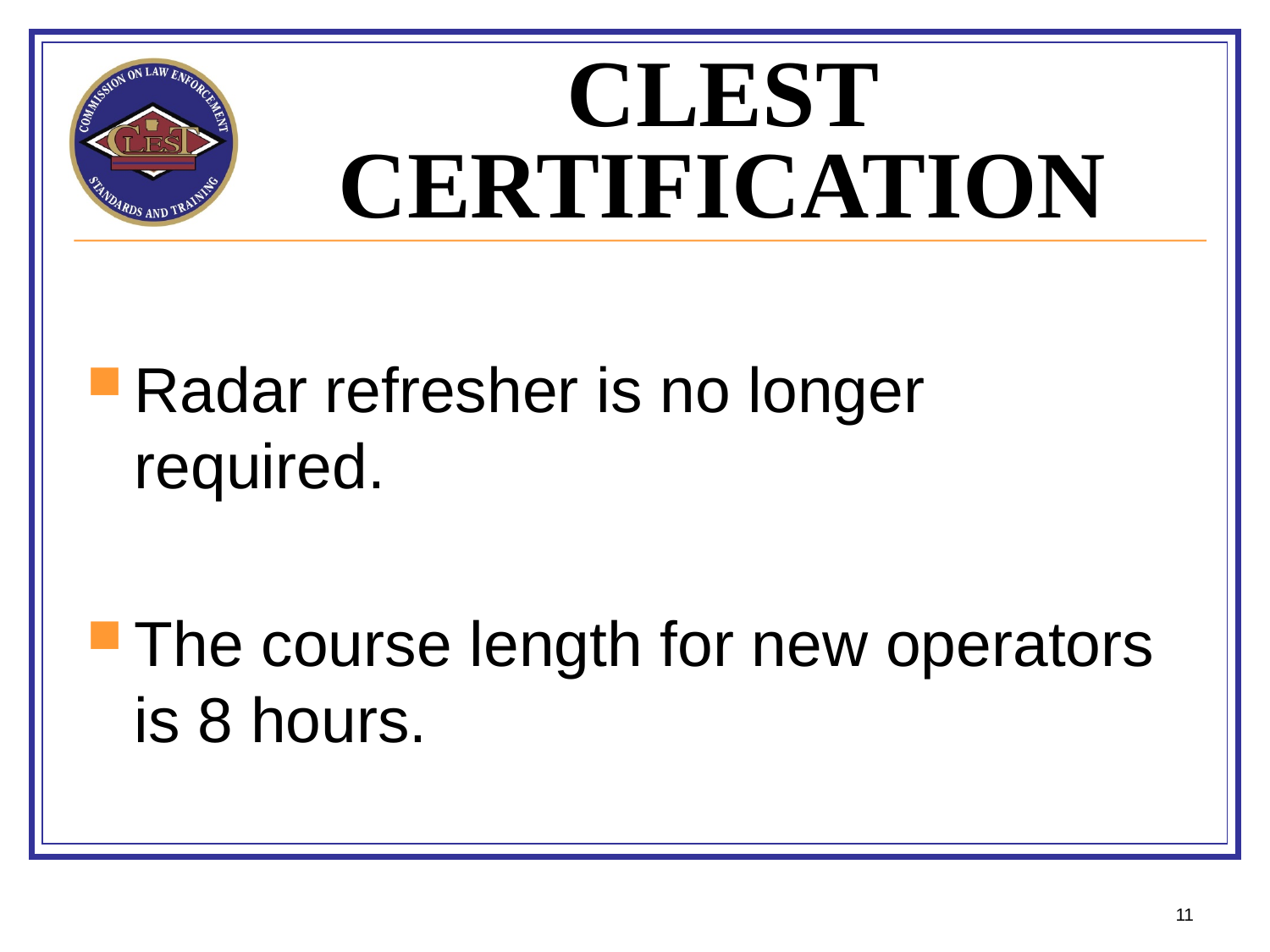

# CLEST CERTIFICATION

Radar refresher is no longer required.

The course length for new operators is 8 hours.
11